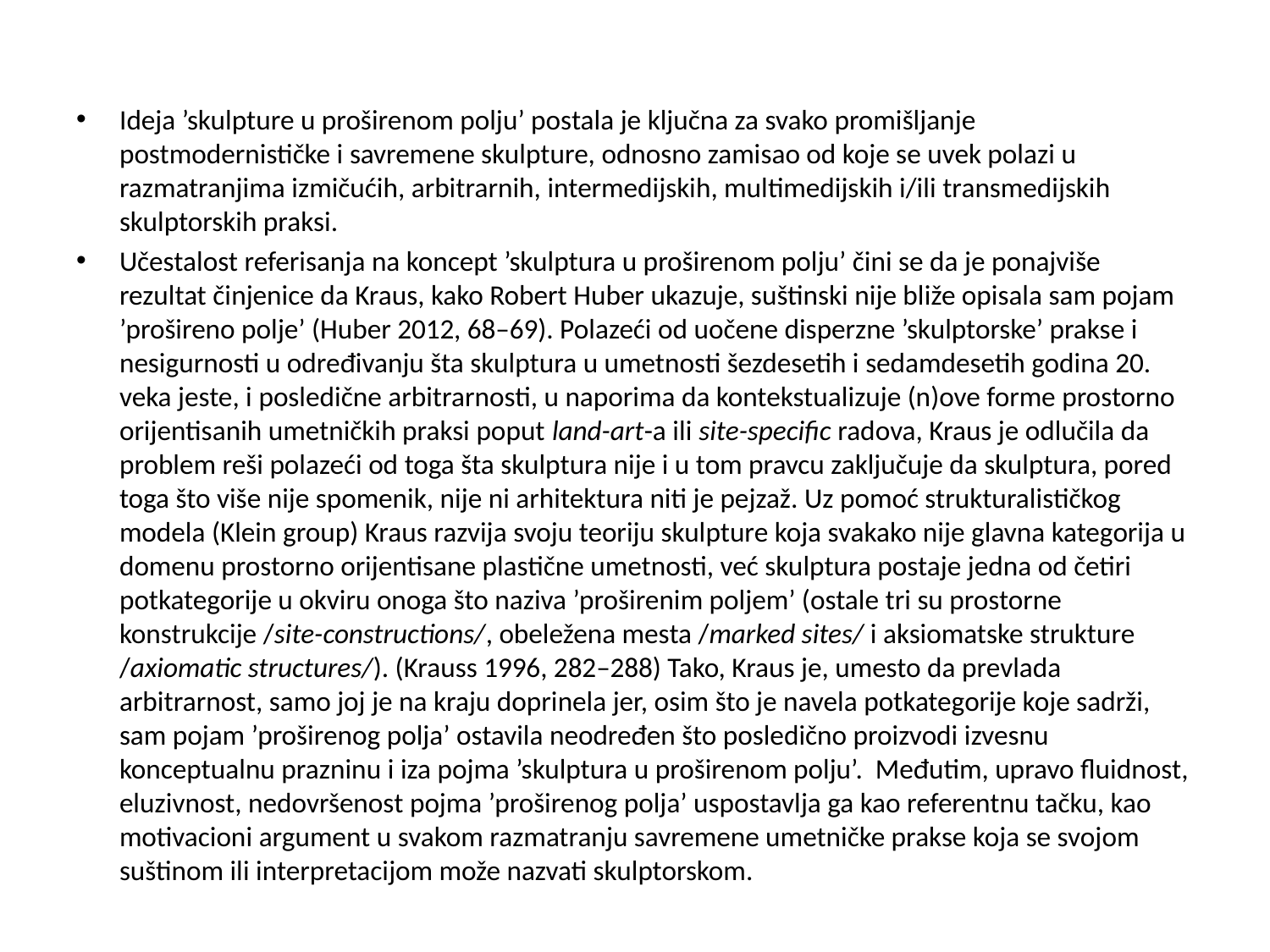

#
Ideja ’skulpture u proširenom polju’ postala je ključna za svako promišljanje postmodernističke i savremene skulpture, odnosno zamisao od koje se uvek polazi u razmatranjima izmičućih, arbitrarnih, intermedijskih, multimedijskih i/ili transmedijskih skulptorskih praksi.
Učestalost referisanja na koncept ’skulptura u proširenom polju’ čini se da je ponajviše rezultat činjenice da Kraus, kako Robert Huber ukazuje, suštinski nije bliže opisala sam pojam ’prošireno polje’ (Huber 2012, 68–69). Polazeći od uočene disperzne ’skulptorske’ prakse i nesigurnosti u određivanju šta skulptura u umetnosti šezdesetih i sedamdesetih godina 20. veka jeste, i posledične arbitrarnosti, u naporima da kontekstualizuje (n)ove forme prostorno orijentisanih umetničkih praksi poput land-art-a ili site-specific radova, Kraus je odlučila da problem reši polazeći od toga šta skulptura nije i u tom pravcu zaključuje da skulptura, pored toga što više nije spomenik, nije ni arhitektura niti je pejzaž. Uz pomoć strukturalističkog modela (Klein group) Kraus razvija svoju teoriju skulpture koja svakako nije glavna kategorija u domenu prostorno orijentisane plastične umetnosti, već skulptura postaje jedna od četiri potkategorije u okviru onoga što naziva ’proširenim poljem’ (ostale tri su prostorne konstrukcije /site-constructions/, obeležena mesta /marked sites/ i aksiomatske strukture /axiomatic structures/). (Krauss 1996, 282–288) Tako, Kraus je, umesto da prevlada arbitrarnost, samo joj je na kraju doprinela jer, osim što je navela potkategorije koje sadrži, sam pojam ’proširenog polja’ ostavila neodređen što posledično proizvodi izvesnu konceptualnu prazninu i iza pojma ’skulptura u proširenom polju’.  Međutim, upravo fluidnost, eluzivnost, nedovršenost pojma ’proširenog polja’ uspostavlja ga kao referentnu tačku, kao motivacioni argument u svakom razmatranju savremene umetničke prakse koja se svojom suštinom ili interpretacijom može nazvati skulptorskom.